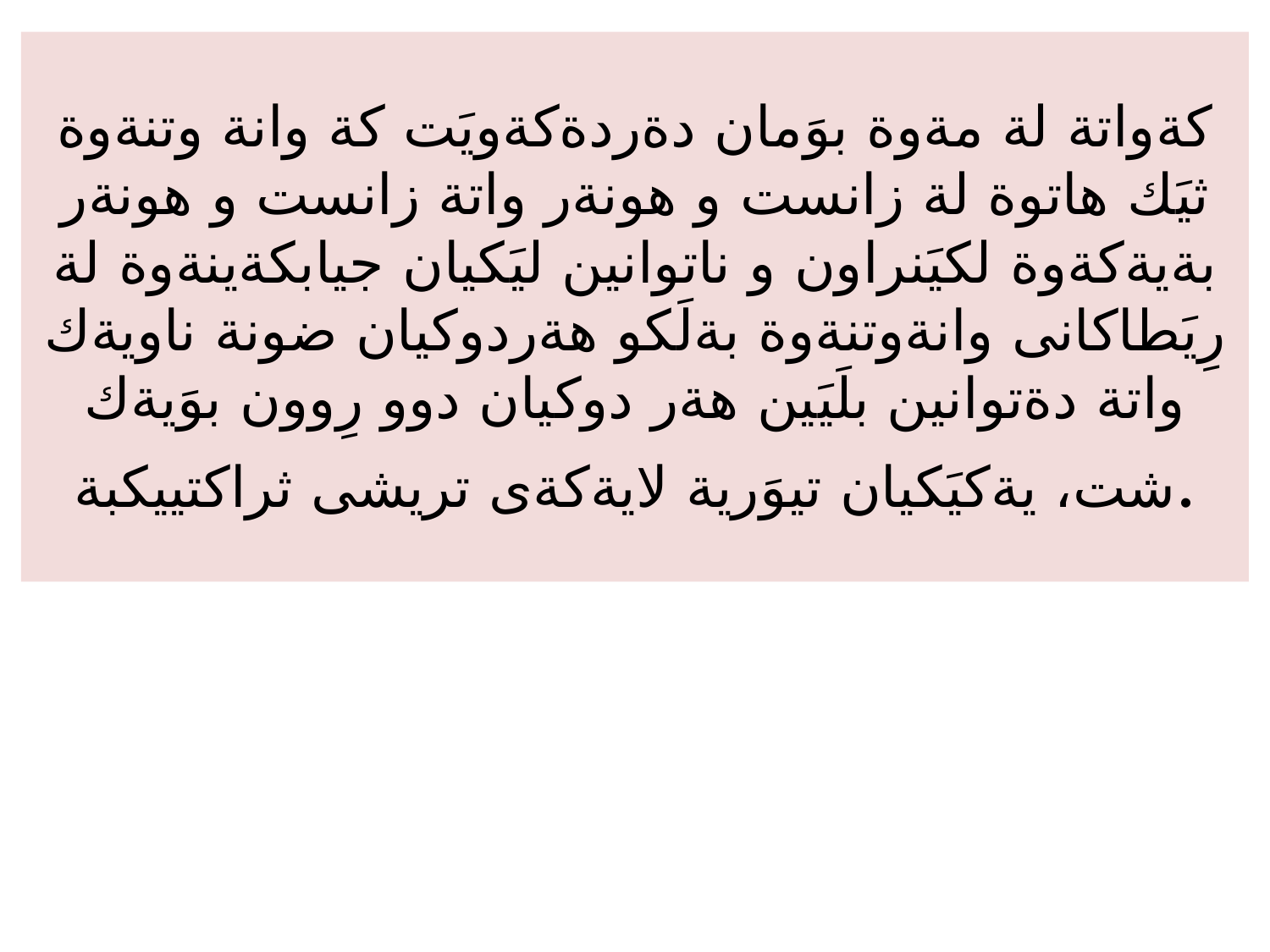

# كةواتة لة مةوة بوَمان دةردةكةويَت كة وانة وتنةوة ثيَك هاتوة لة زانست و هونةر واتة زانست و هونةر بةيةكةوة لكيَنراون و ناتوانين ليَكيان جيابكةينةوة لة رِيَطاكانى وانةوتنةوة بةلَكو هةردوكيان ضونة ناويةك واتة دةتوانين بلَيَين هةر دوكيان دوو رِوون بوَيةك شت، يةكيَكيان تيوَرية لايةكةى تريشى ثراكتييكبة.